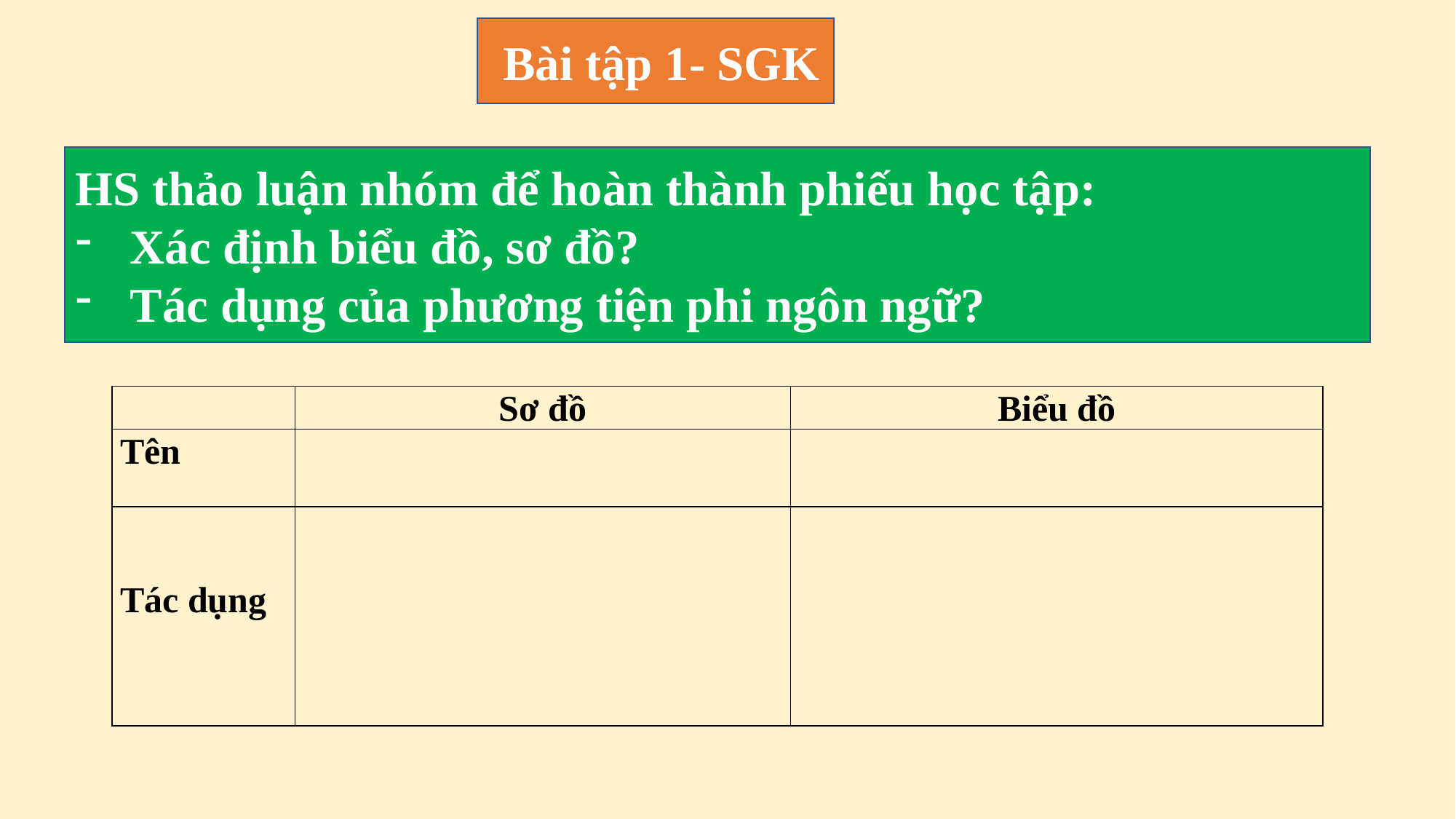

Bài tập 1- SGK
HS thảo luận nhóm để hoàn thành phiếu học tập:
Xác định biểu đồ, sơ đồ?
Tác dụng của phương tiện phi ngôn ngữ?
|  | Sơ đồ | Biểu đồ |
| --- | --- | --- |
| Tên |  |  |
| Tác dụng |  |  |